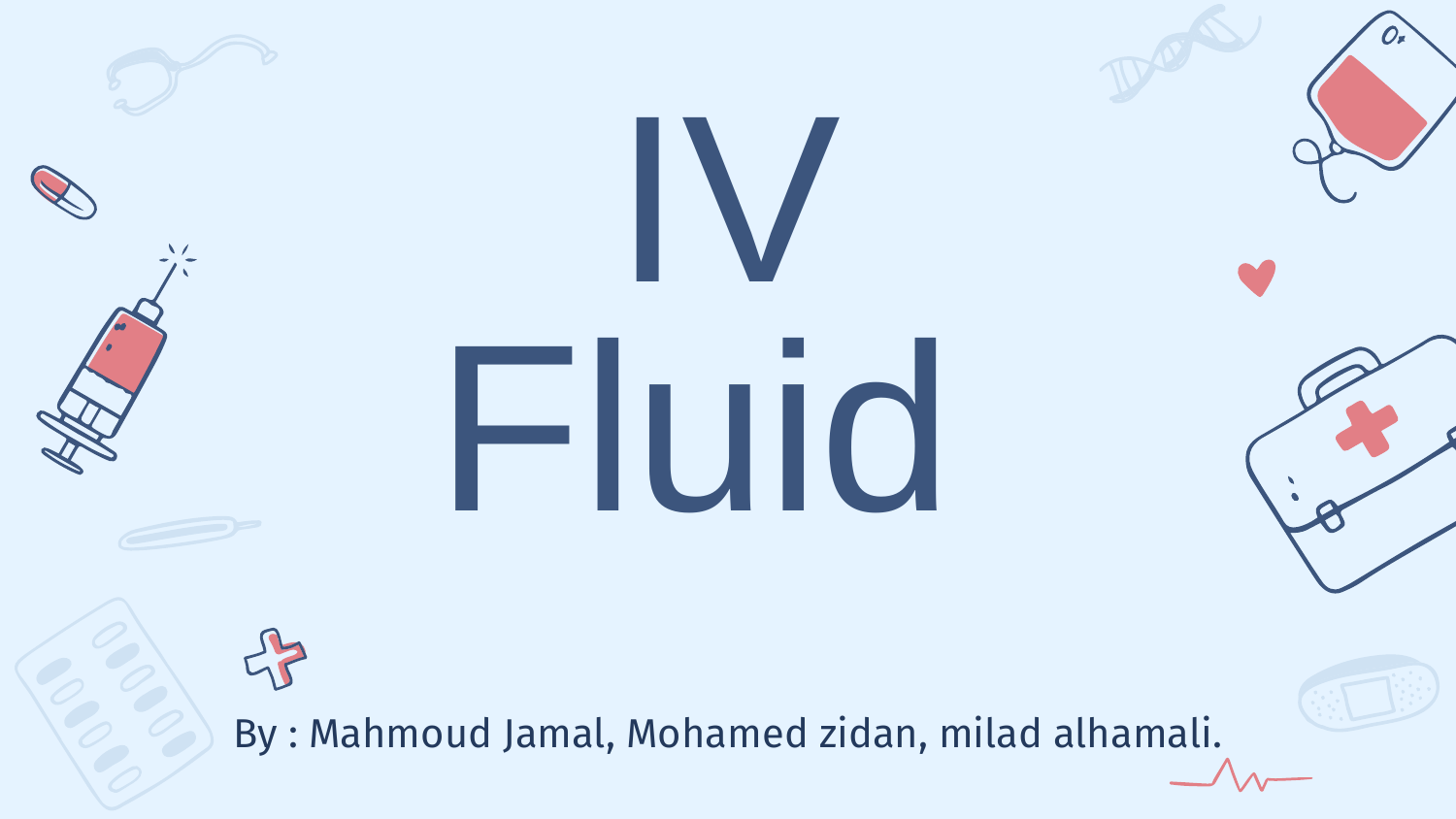

# IV Fluid
By : Mahmoud Jamal, Mohamed zidan, milad alhamali.